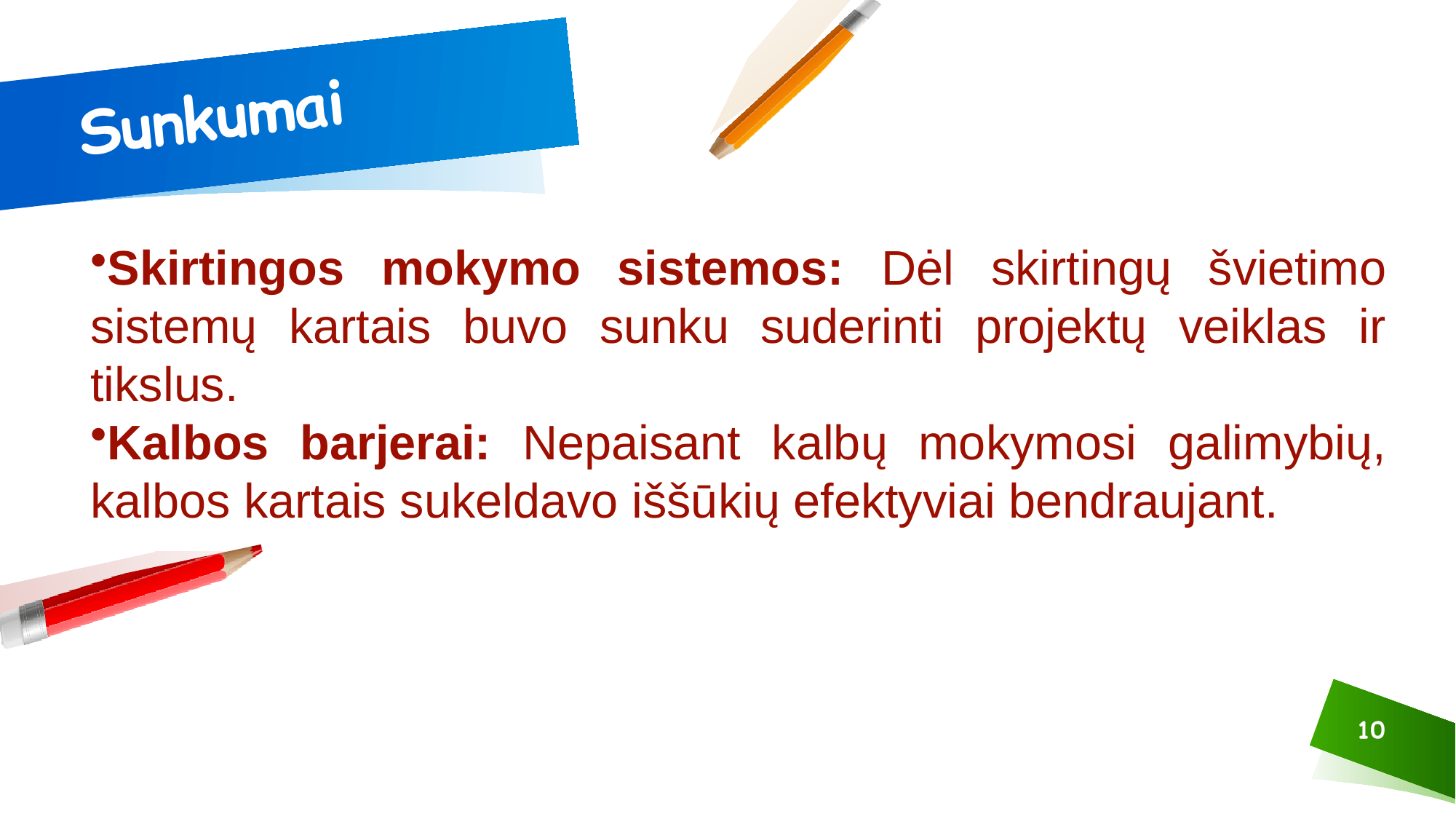

# Sunkumai
Skirtingos mokymo sistemos: Dėl skirtingų švietimo sistemų kartais buvo sunku suderinti projektų veiklas ir tikslus.
Kalbos barjerai: Nepaisant kalbų mokymosi galimybių, kalbos kartais sukeldavo iššūkių efektyviai bendraujant.
10